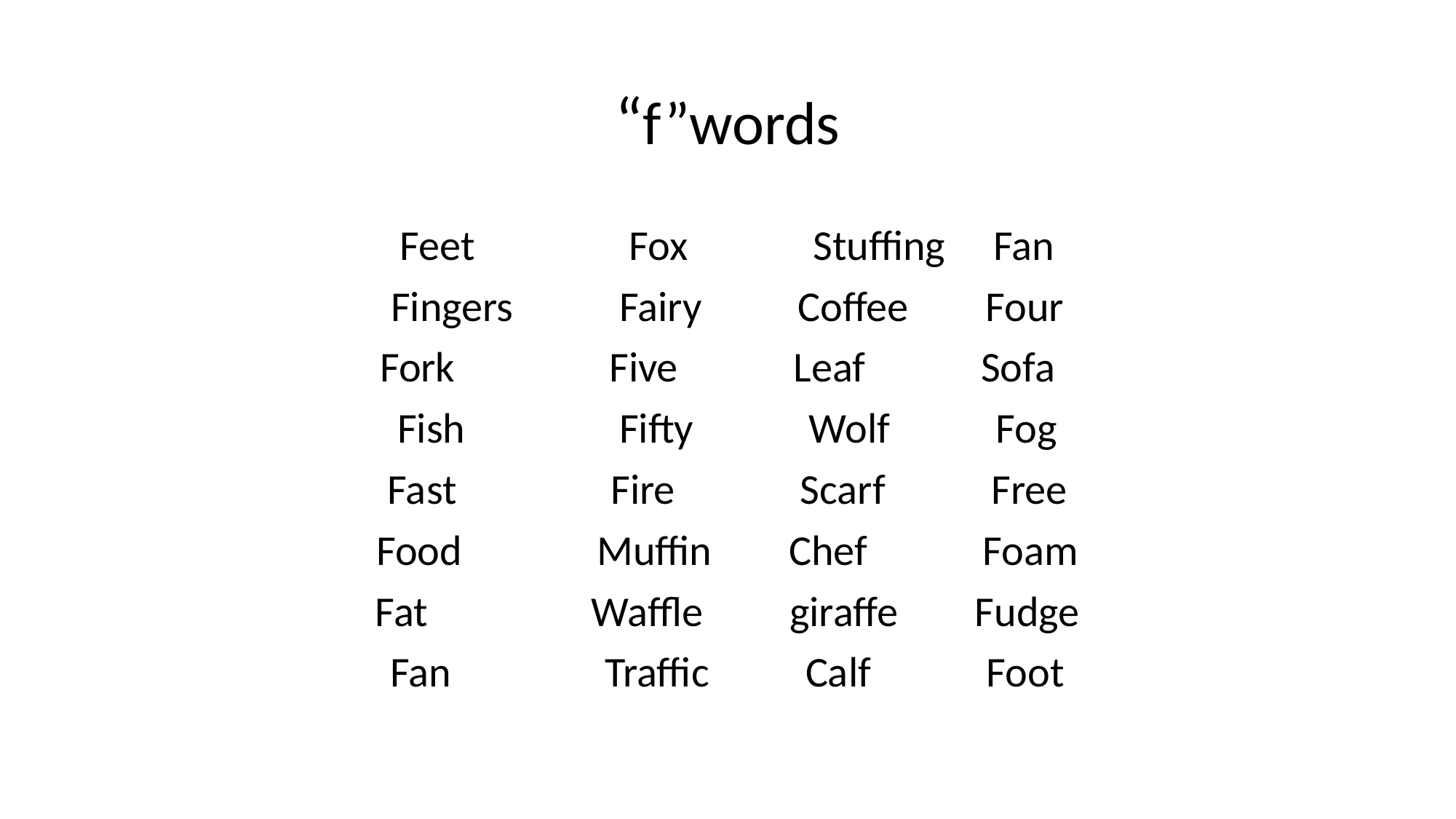

# “f”words
Feet                Fox             Stuffing     Fan
Fingers           Fairy          Coffee        Four
Fork                Five            Leaf            Sofa
Fish                Fifty            Wolf           Fog
Fast                Fire             Scarf           Free
Food              Muffin        Chef            Foam
Fat                 Waffle         giraffe        Fudge
Fan                Traffic          Calf            Foot